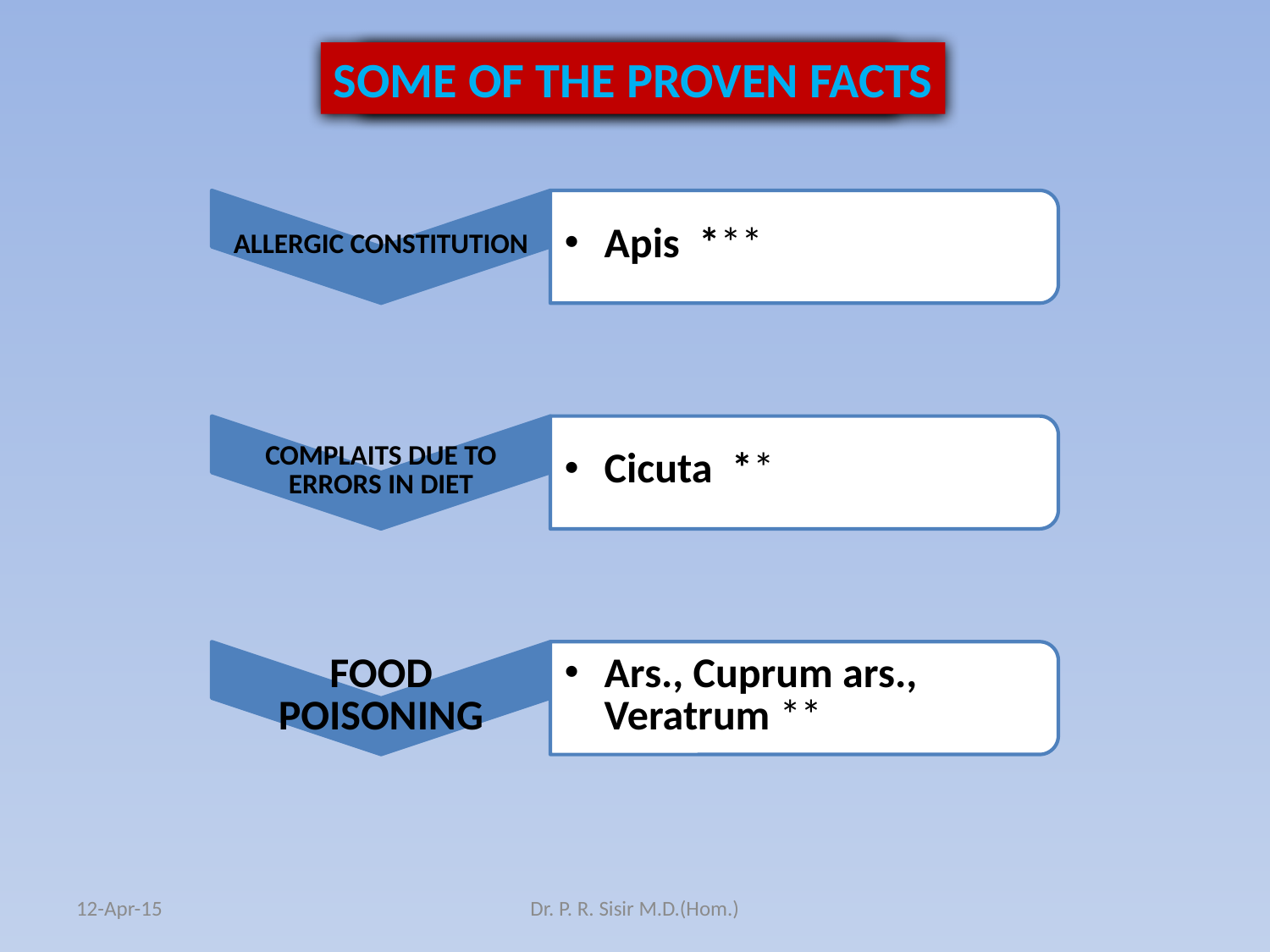

SOME OF THE PROVEN FACTS
ROLE OF HOMOEOPATHY
ALLERGIC CONSTITUTION
Apis  ***
COMPLAITS DUE TO ERRORS IN DIET
Cicuta  **
FOOD POISONING
Ars., Cuprum ars., Veratrum **
12-Apr-15
Dr. P. R. Sisir M.D.(Hom.)